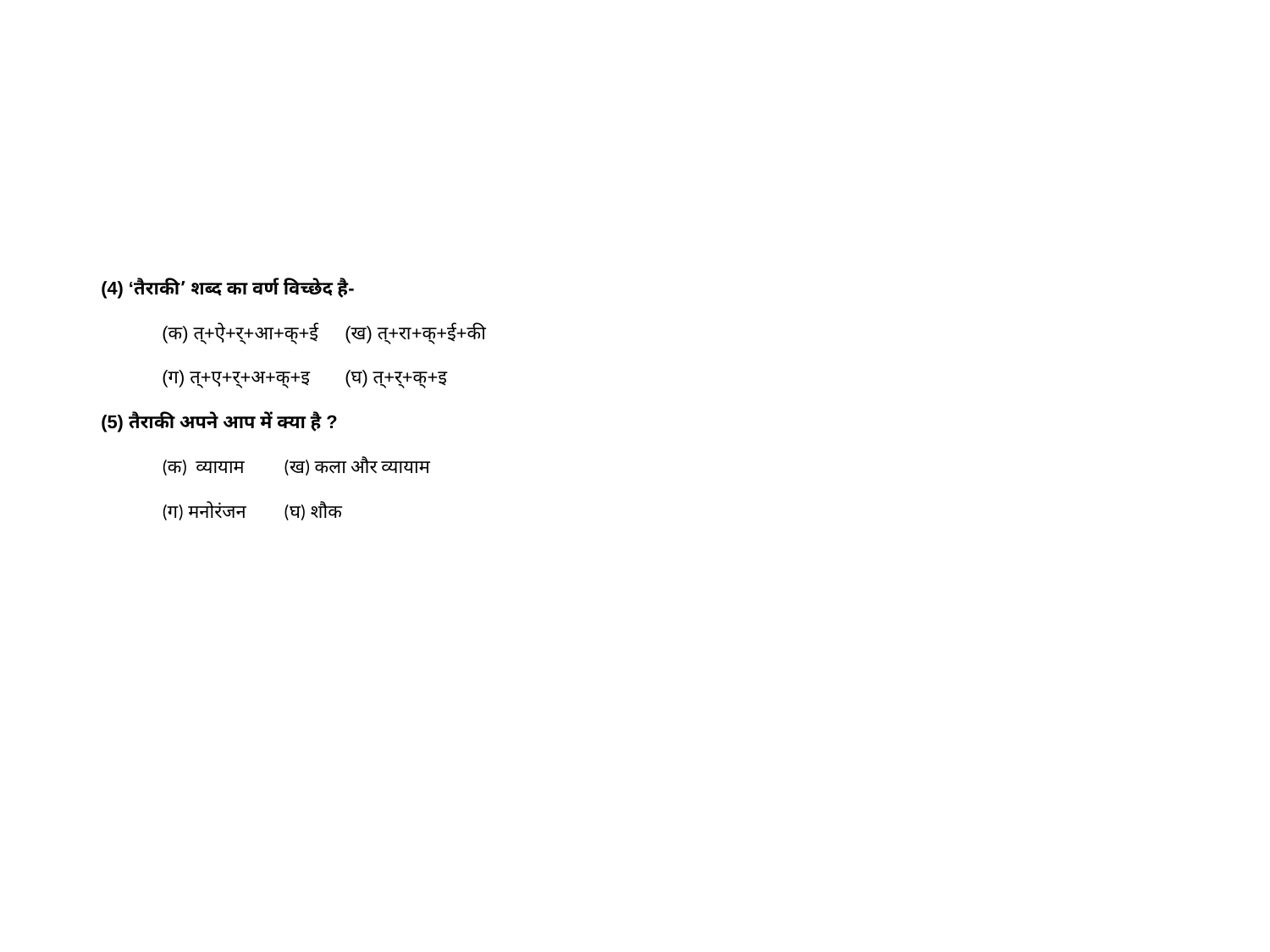

# (4) ‘तैराकी’ शब्द का वर्ण विच्छेद है- (क) त्+ऐ+र्+आ+क्+ई 		(ख) त्‌+रा+क्+ई+की (ग) त्+ए+र्+अ+क्‌+इ 		(घ) त्+र्+क्‌+इ (5) तैराकी अपने आप में क्‍या है ? (क)  व्यायाम 		(ख) कला और व्यायाम (ग) मनोरंजन 		(घ) शौक